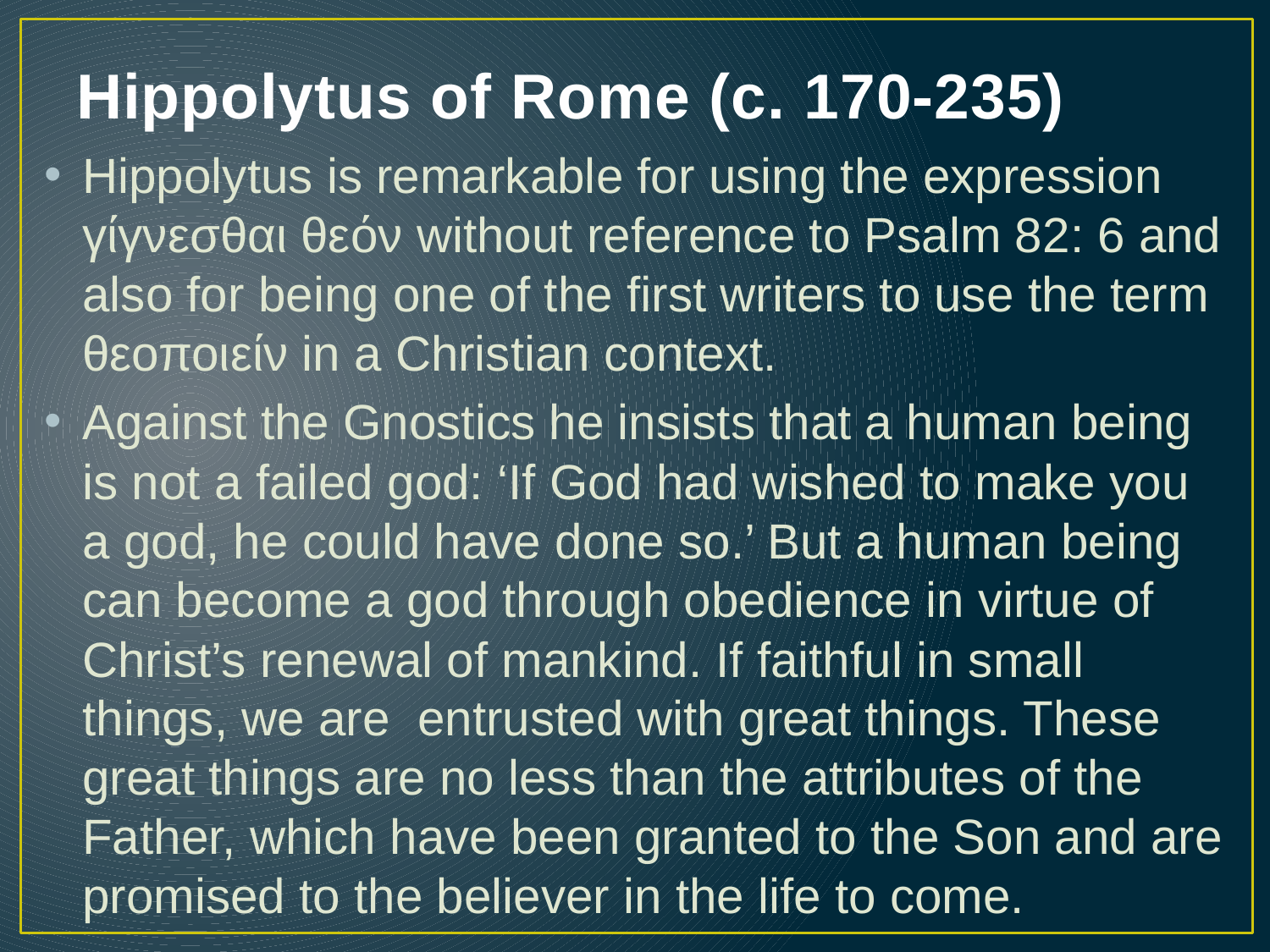

# Hippolytus of Rome (c. 170-235)
Hippolytus is remarkable for using the expression γίγνεσθαι θεόν without reference to Psalm 82: 6 and also for being one of the ﬁrst writers to use the term θεοποιεί­ν in a Christian context.
Against the Gnostics he insists that a human being is not a failed god: ‘If God had wished to make you a god, he could have done so.’ But a human being can become a god through obedience in virtue of Christ’s renewal of mankind. If faithful in small things, we are  entrusted with great things. These great things are no less than the attributes of the Father, which have been granted to the Son and are promised to the believer in the life to come.